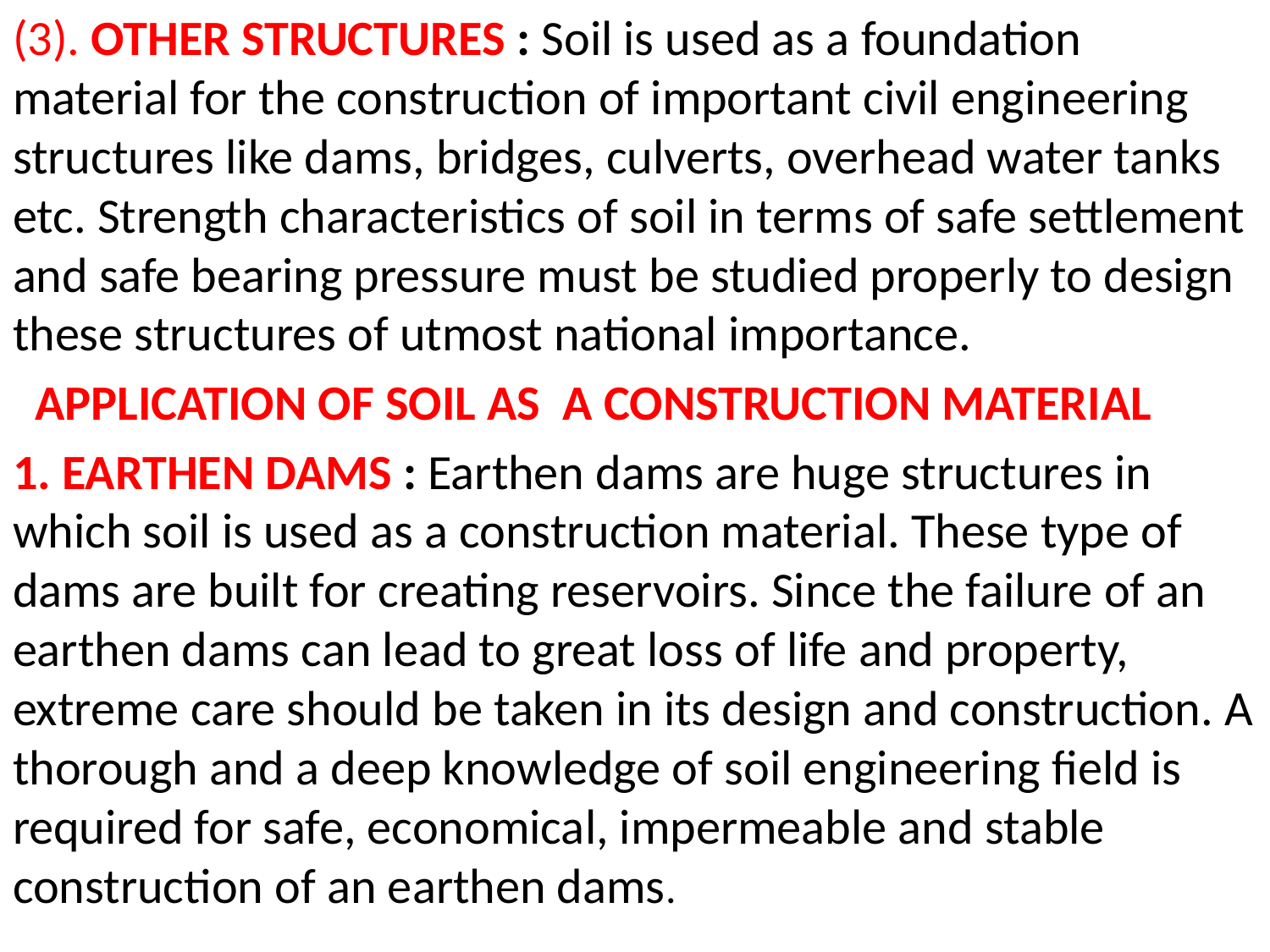

(3). OTHER STRUCTURES : Soil is used as a foundation material for the construction of important civil engineering structures like dams, bridges, culverts, overhead water tanks etc. Strength characteristics of soil in terms of safe settlement and safe bearing pressure must be studied properly to design these structures of utmost national importance.
  APPLICATION OF SOIL AS  A CONSTRUCTION MATERIAL
1. EARTHEN DAMS : Earthen dams are huge structures in which soil is used as a construction material. These type of dams are built for creating reservoirs. Since the failure of an earthen dams can lead to great loss of life and property, extreme care should be taken in its design and construction. A thorough and a deep knowledge of soil engineering field is required for safe, economical, impermeable and stable construction of an earthen dams.